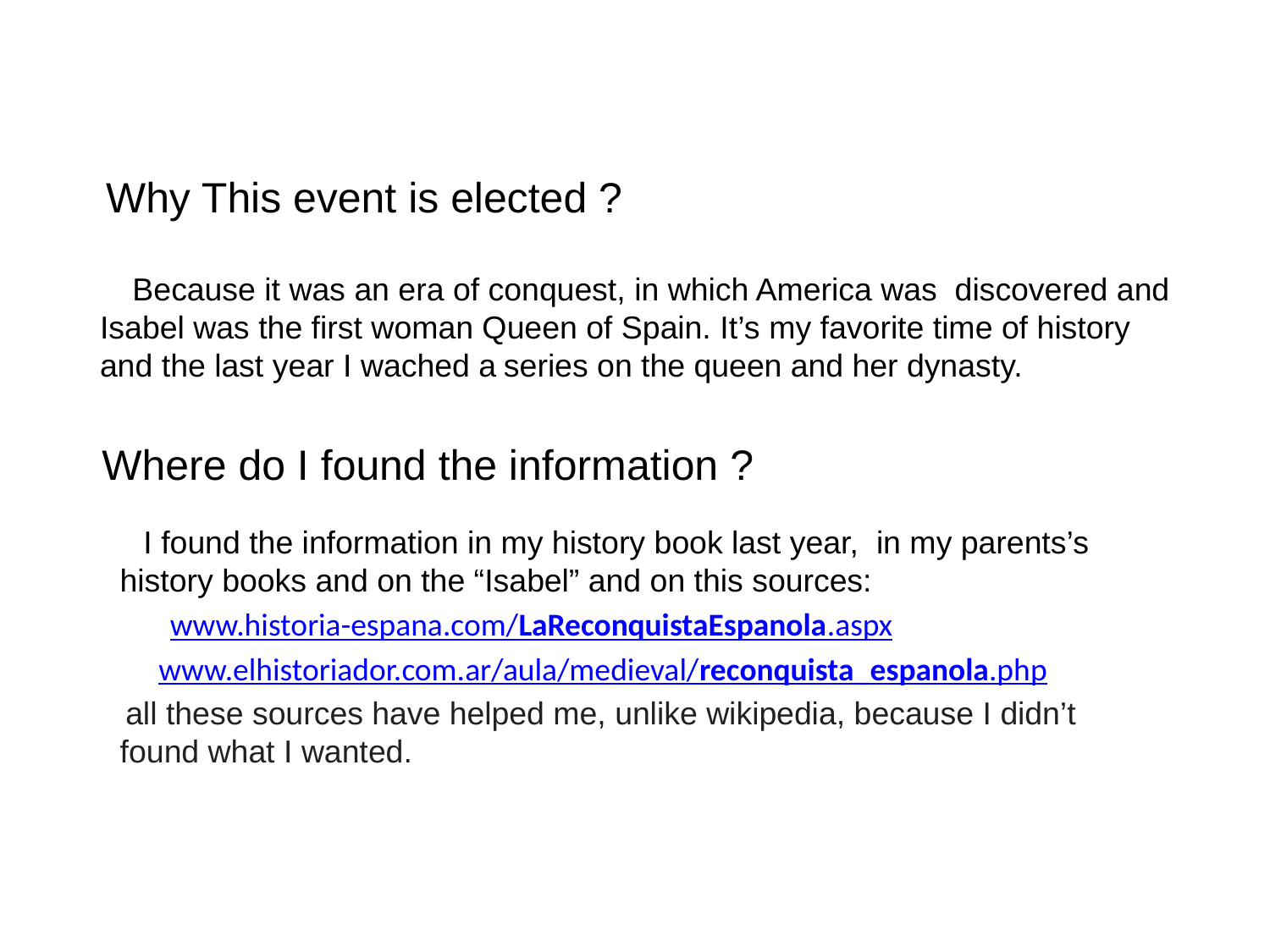

Why This event is elected ?

         Because it was an era of conquest, in which America was  discovered and Isabel was the first woman Queen of Spain. It’s my favorite time of history and the last year I wached a series on the queen and her dynasty.
Where do I found the information ?
        I found the information in my history book last year,  in my parents’s history books and on the “Isabel” and on this sources:
           www.historia-espana.com/LaReconquistaEspanola.aspx
            www.elhistoriador.com.ar/aula/medieval/reconquista_espanola.php
      all these sources have helped me, unlike wikipedia, because I didn’t found what I wanted.